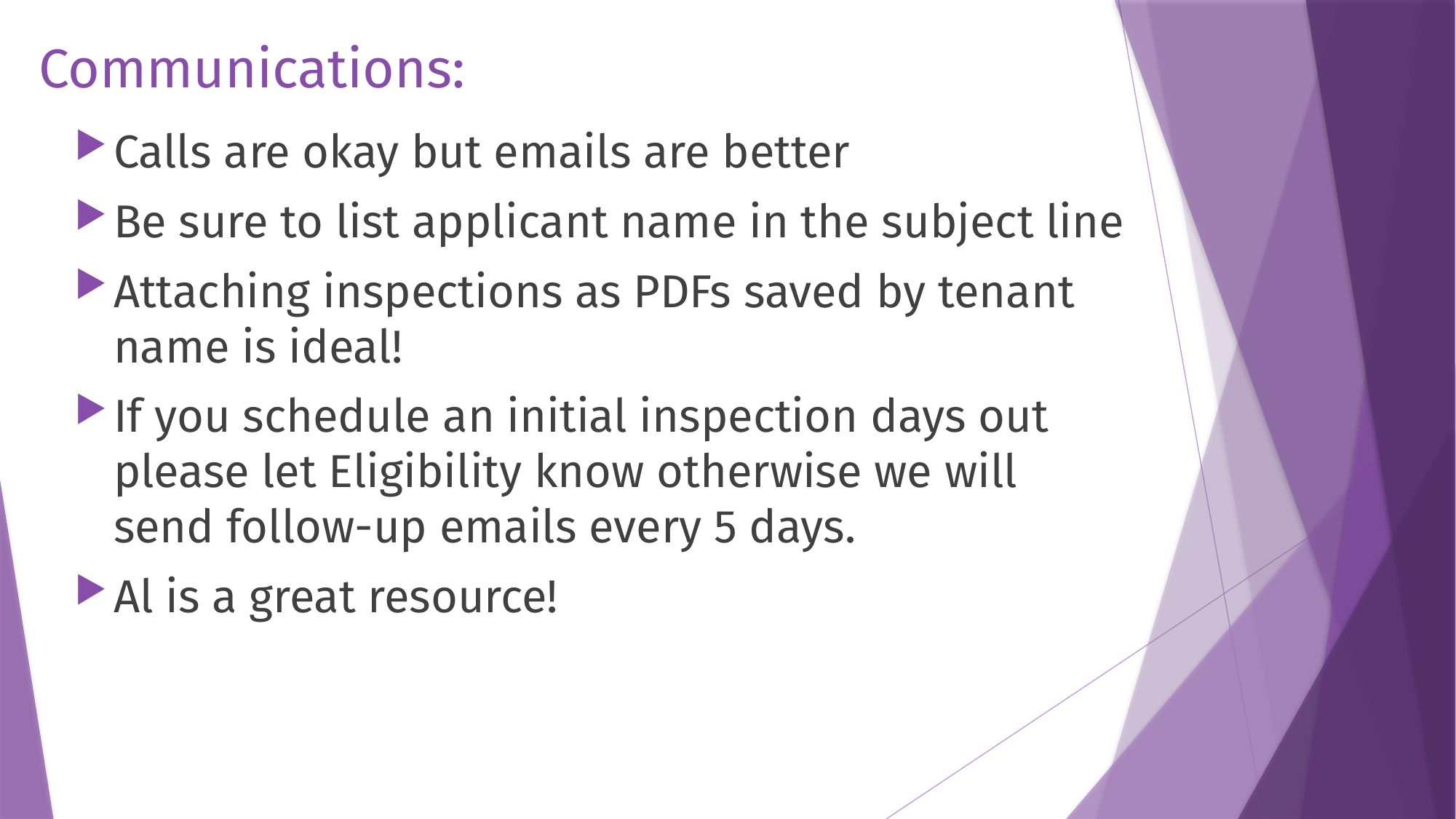

# Communications:
Calls are okay but emails are better
Be sure to list applicant name in the subject line
Attaching inspections as PDFs saved by tenant name is ideal!
If you schedule an initial inspection days out please let Eligibility know otherwise we will send follow-up emails every 5 days.
Al is a great resource!